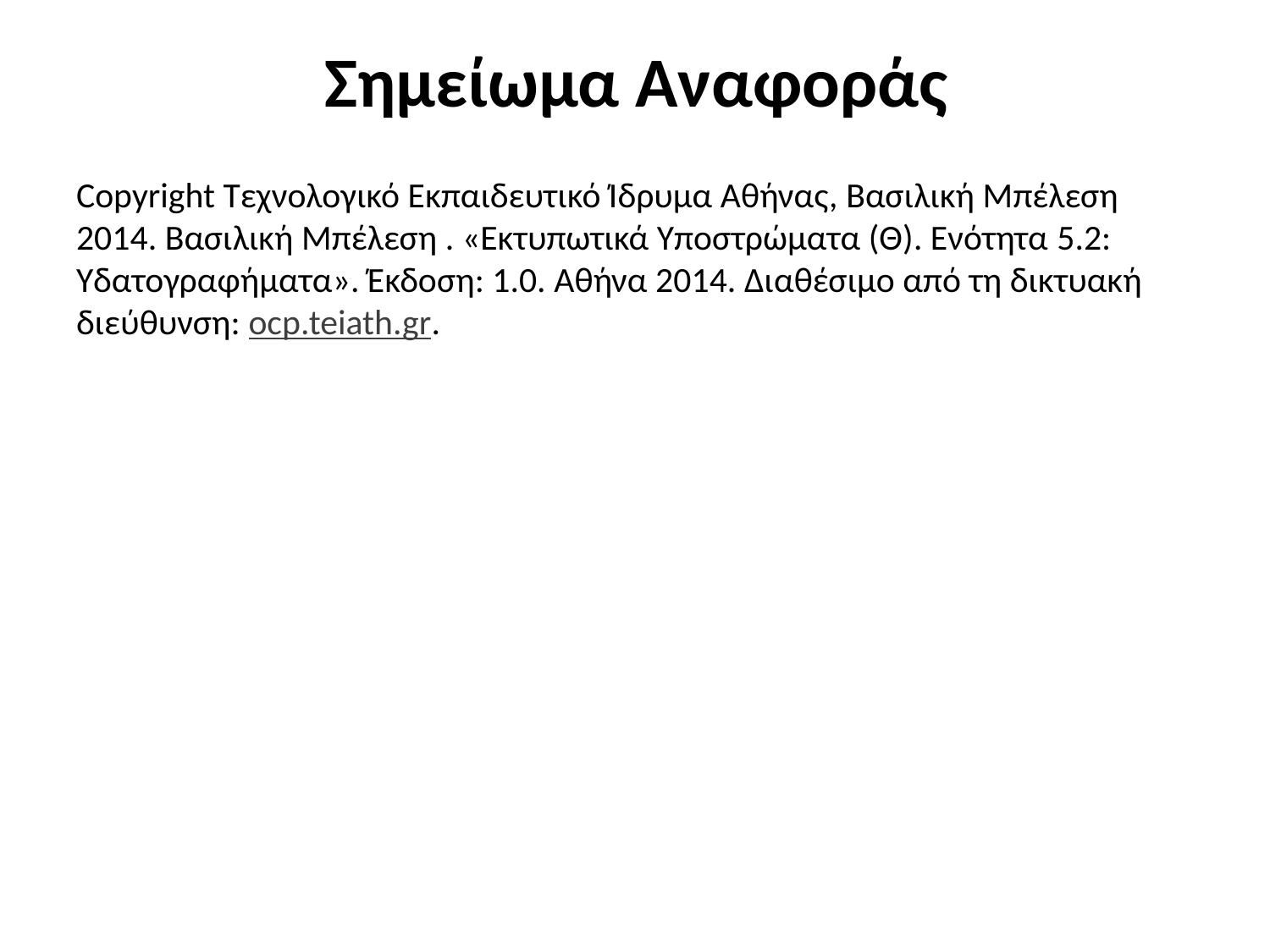

# Σημείωμα Αναφοράς
Copyright Τεχνολογικό Εκπαιδευτικό Ίδρυμα Αθήνας, Βασιλική Μπέλεση 2014. Βασιλική Μπέλεση . «Εκτυπωτικά Υποστρώματα (Θ). Ενότητα 5.2: Υδατογραφήματα». Έκδοση: 1.0. Αθήνα 2014. Διαθέσιμο από τη δικτυακή διεύθυνση: ocp.teiath.gr.